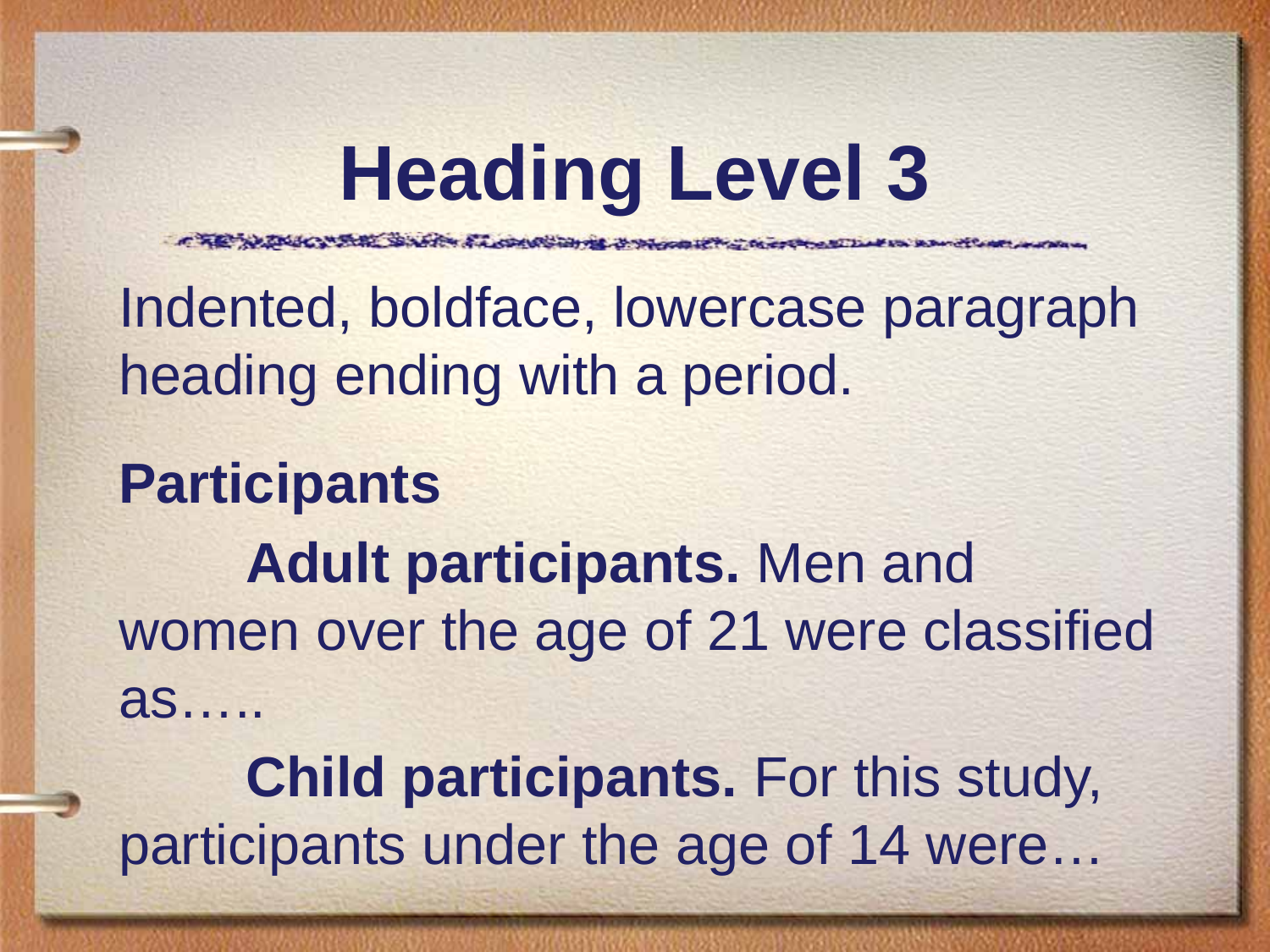

# Heading Level 3
Indented, boldface, lowercase paragraph heading ending with a period.

Participants
	Adult participants. Men and women over the age of 21 were classified as…..
	Child participants. For this study, participants under the age of 14 were…